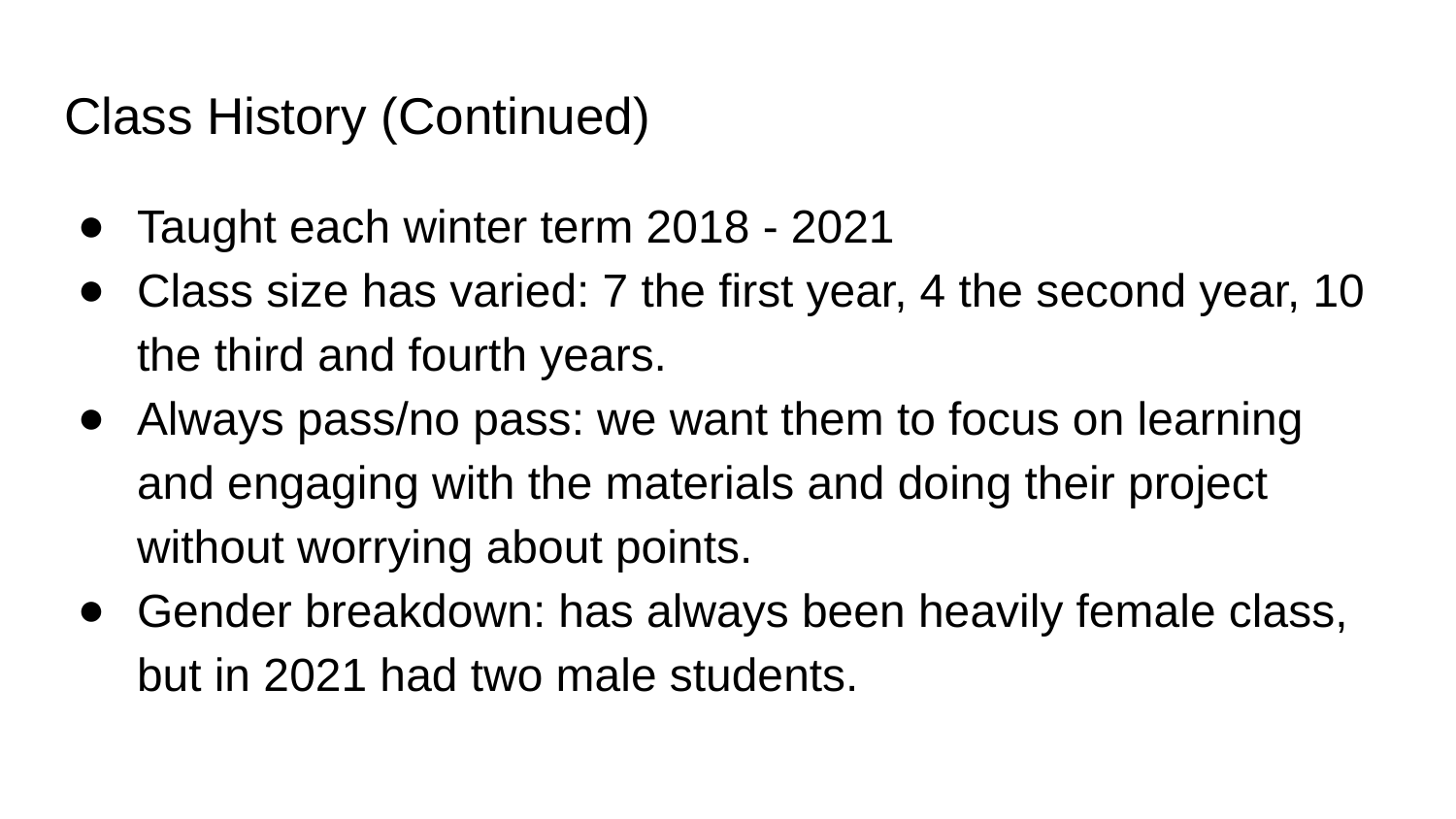

# Class History (Continued)
Taught each winter term 2018 - 2021
Class size has varied: 7 the first year, 4 the second year, 10 the third and fourth years.
Always pass/no pass: we want them to focus on learning and engaging with the materials and doing their project without worrying about points.
Gender breakdown: has always been heavily female class, but in 2021 had two male students.